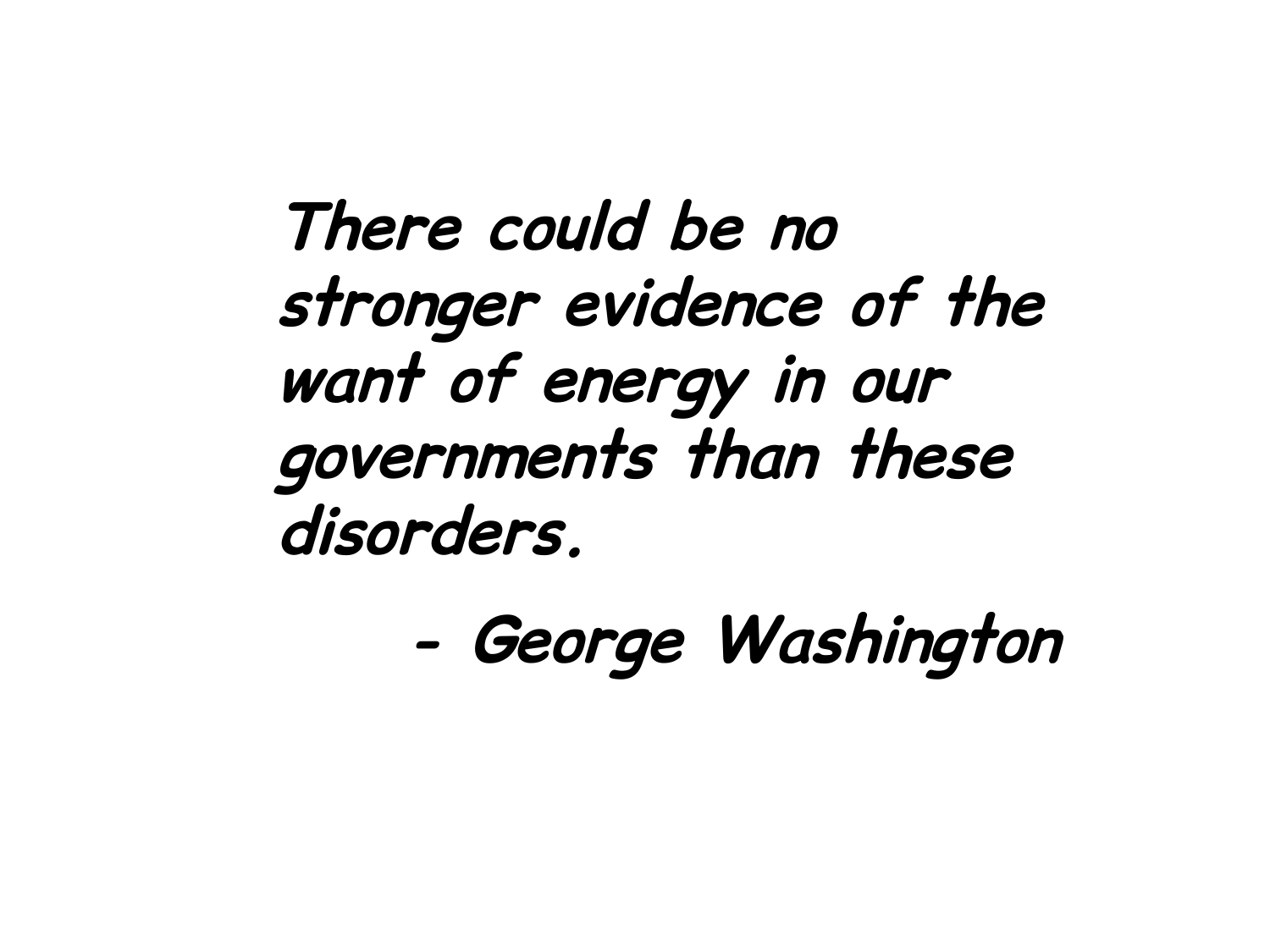

There could be no stronger evidence of the want of energy in our governments than these disorders.
	- George Washington